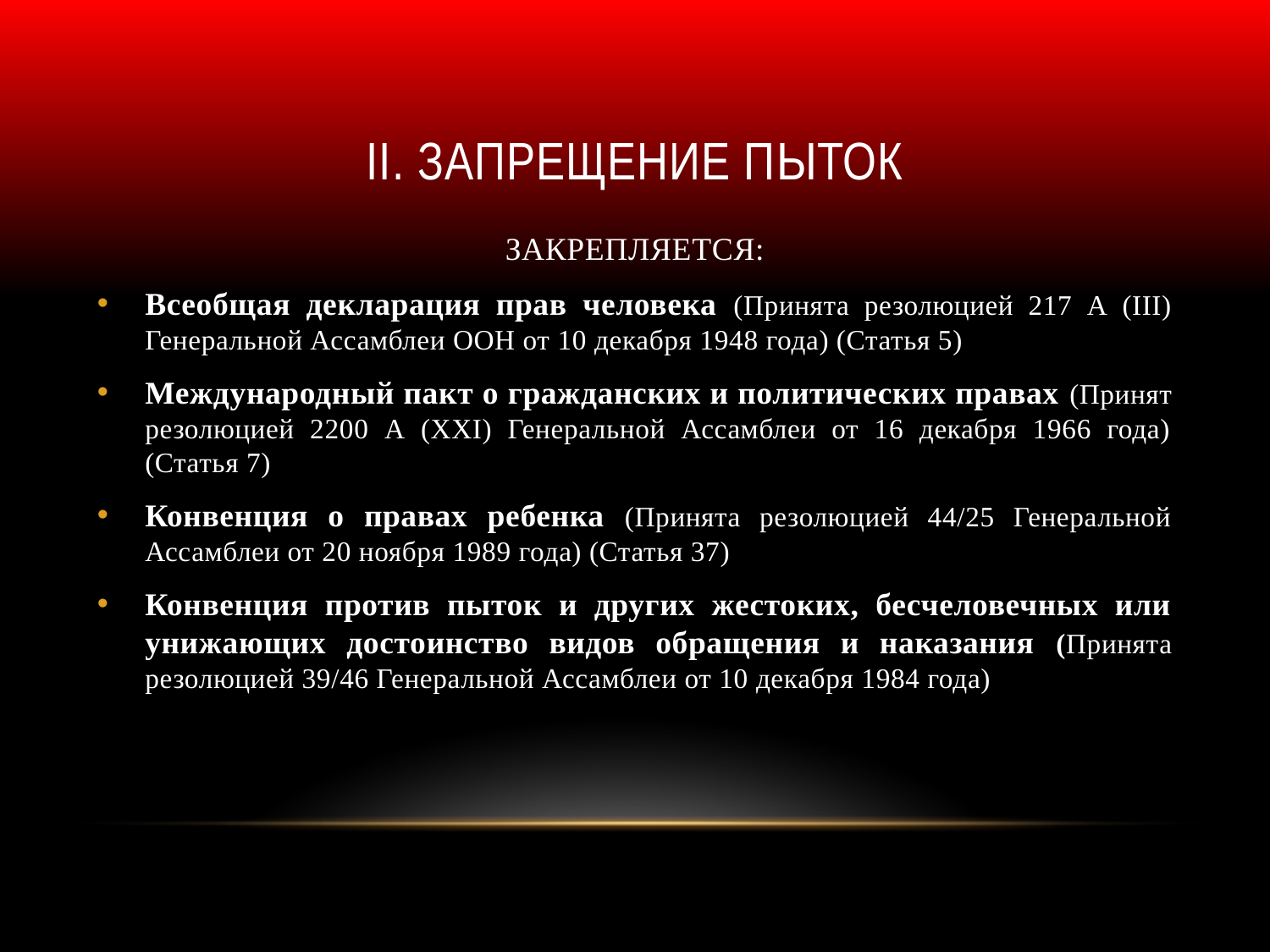

# II. Запрещение пыток
ЗАКРЕПЛЯЕТСЯ:
Всеобщая декларация прав человека (Принята резолюцией 217 А (III) Генеральной Ассамблеи ООН от 10 декабря 1948 года) (Статья 5)
Международный пакт о гражданских и политических правах (Принят резолюцией 2200 А (XXI) Генеральной Ассамблеи от 16 декабря 1966 года) (Статья 7)
Конвенция о правах ребенка (Принята резолюцией 44/25 Генеральной Ассамблеи от 20 ноября 1989 года) (Статья 37)
Конвенция против пыток и других жестоких, бесчеловечных или унижающих достоинство видов обращения и наказания (Принята резолюцией 39/46 Генеральной Ассамблеи от 10 декабря 1984 года)